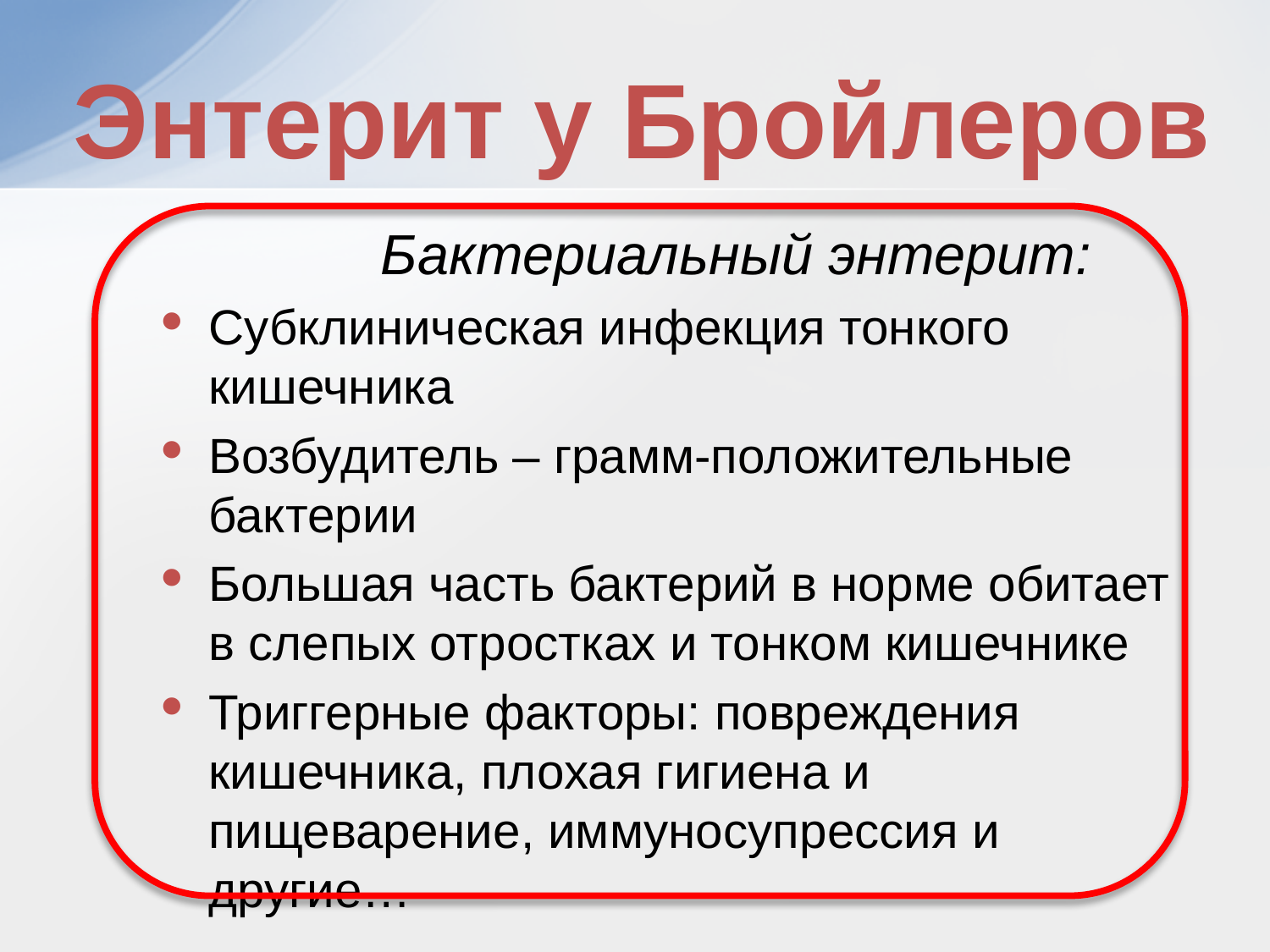

Энтерит у Бройлеров

	           Бактериальный энтерит:
Субклиническая инфекция тонкого кишечника
Возбудитель – грамм-положительные бактерии
Большая часть бактерий в норме обитает в слепых отростках и тонком кишечнике
Триггерные факторы: повреждения кишечника, плохая гигиена и пищеварение, иммуносупрессия и другие…